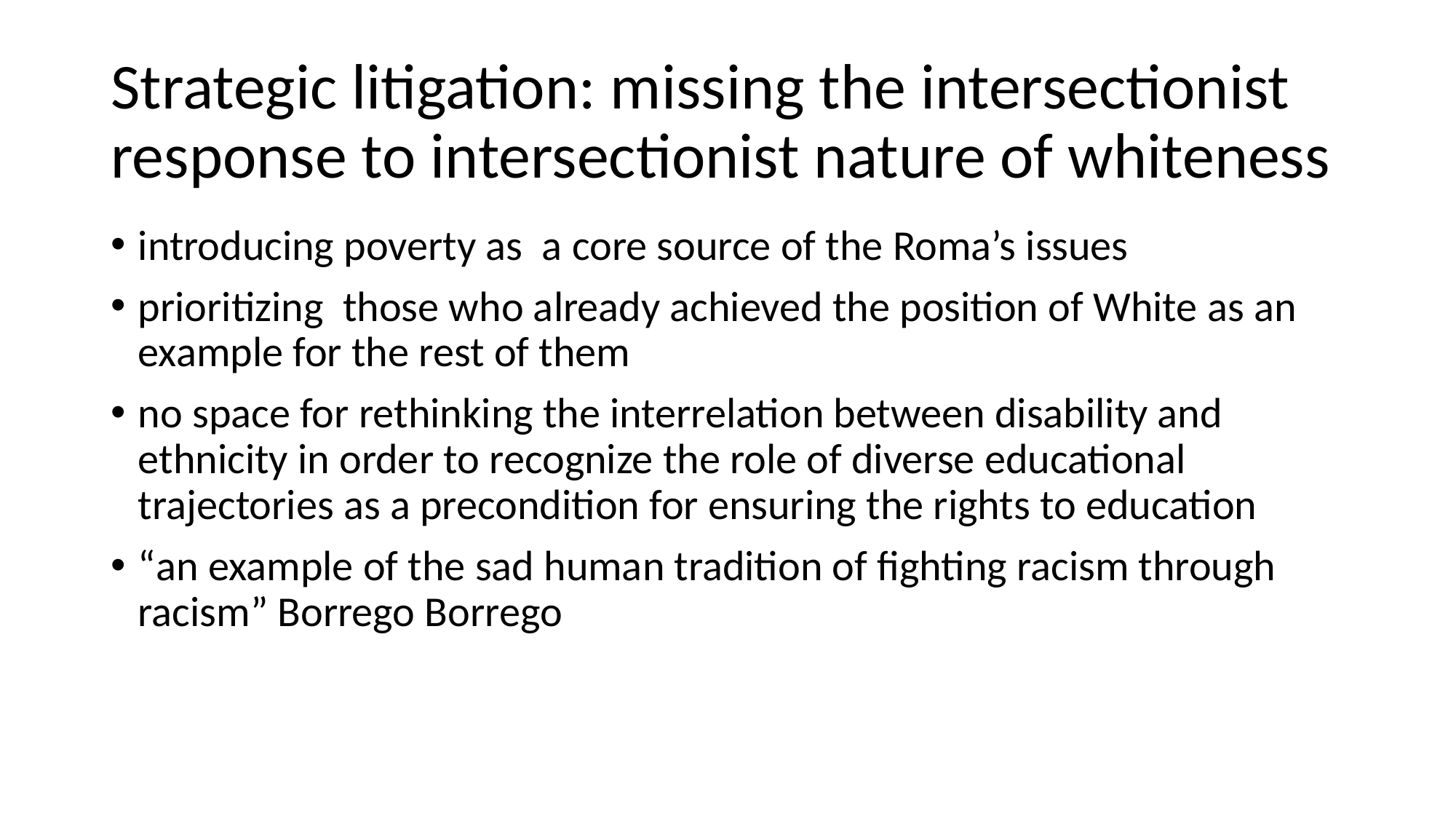

# Strategic litigation: missing the intersectionist response to intersectionist nature of whiteness
introducing poverty as  a core source of the Roma’s issues
prioritizing  those who already achieved the position of White as an example for the rest of them
no space for rethinking the interrelation between disability and ethnicity in order to recognize the role of diverse educational trajectories as a precondition for ensuring the rights to education
“an example of the sad human tradition of fighting racism through racism” Borrego Borrego